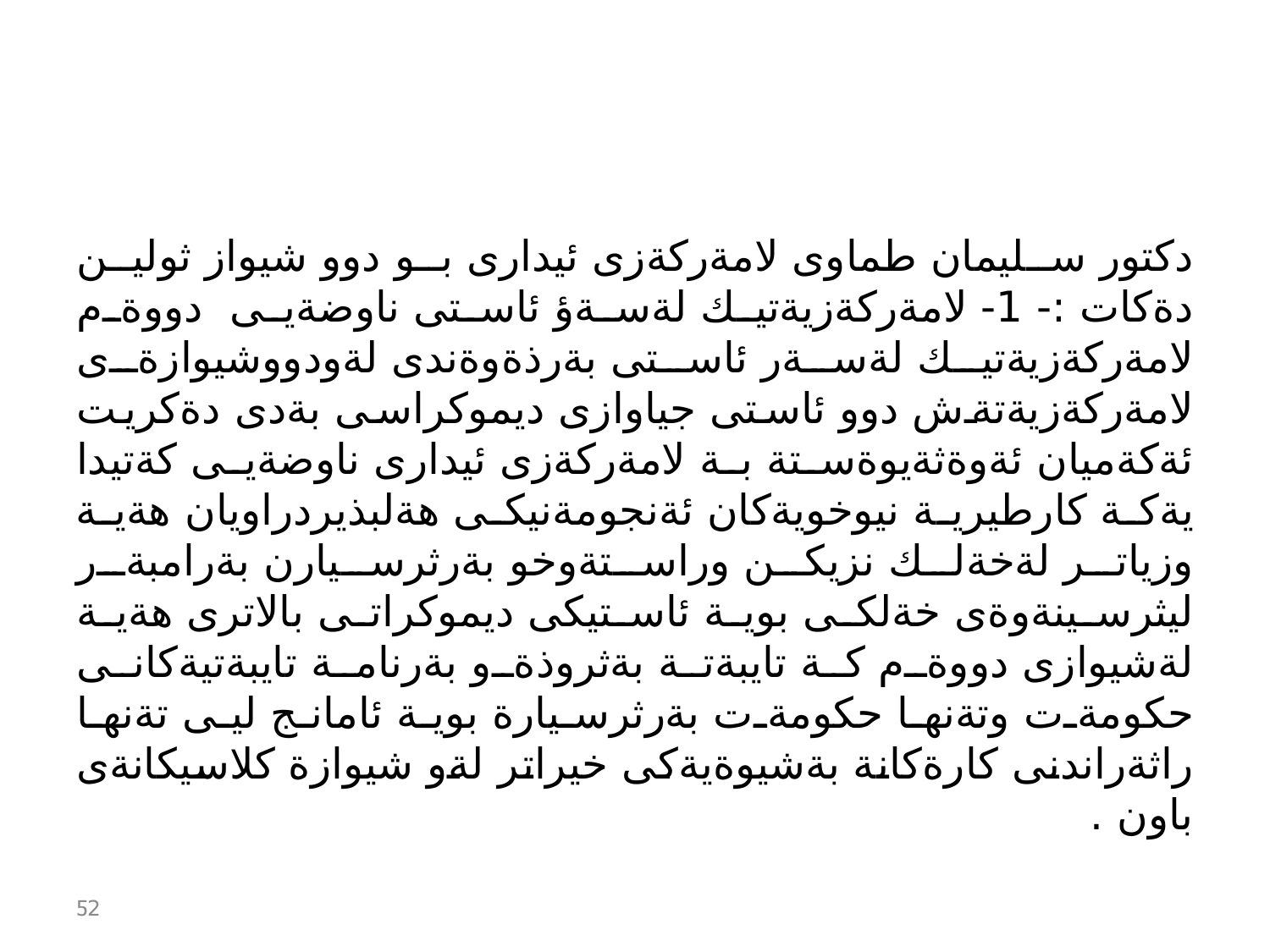

#
دكتور سليمان طماوى لامةركةزى ئيدارى بو دوو شيواز ثولين دةكات :- 1- لامةركةزيةتيك لةسةؤ ئاستى ناوضةيى  دووةم لامةركةزيةتيك لةسةر ئاستى بةرذةوةندى لةودووشيوازةى لامةركةزيةتةش دوو ئاستى جياوازى ديموكراسى بةدى دةكريت ئةكةميان ئةوةثةيوةستة بة لامةركةزى ئيدارى ناوضةيى كةتيدا يةكة كارطيرية نيوخويةكان ئةنجومةنيكى هةلبذيردراويان هةية وزياتر لةخةلك نزيكن وراستةوخو بةرثرسيارن بةرامبةر ليثرسينةوةى خةلكى بوية ئاستيكى ديموكراتى بالاترى هةية لةشيوازى دووةم كة تايبةتة بةثروذةو بةرنامة تايبةتيةكانى حكومةت وتةنها حكومةت بةرثرسيارة بوية ئامانج ليى تةنها راثةراندنى كارةكانة بةشيوةيةكى خيراتر لةو شيوازة كلاسيكانةى باون .
52